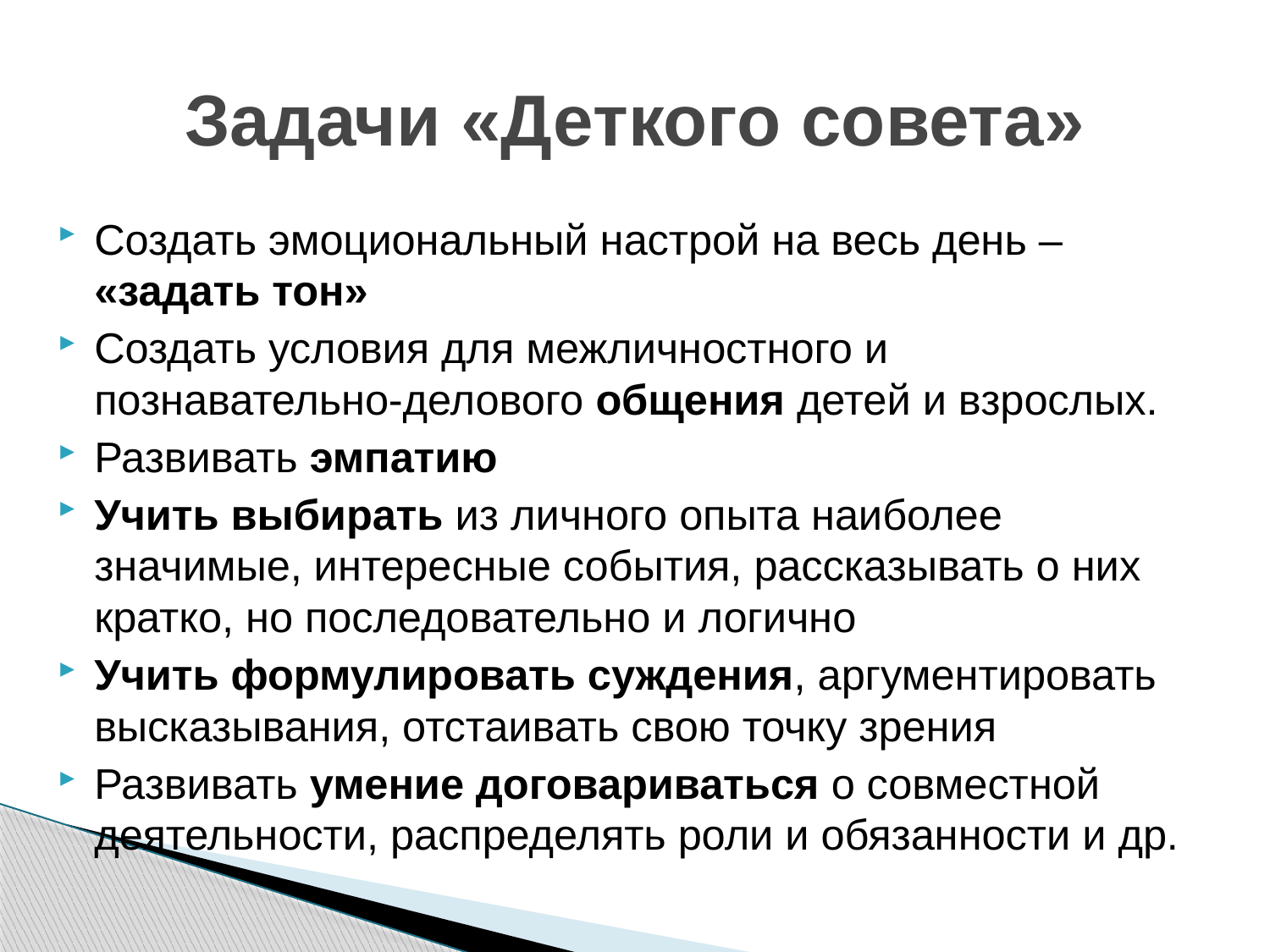

# Задачи «Деткого совета»
Создать эмоциональный настрой на весь день – «задать тон»
Создать условия для межличностного и познавательно-делового общения детей и взрослых.
Развивать эмпатию
Учить выбирать из личного опыта наиболее значимые, интересные события, рассказывать о них кратко, но последовательно и логично
Учить формулировать суждения, аргументировать высказывания, отстаивать свою точку зрения
Развивать умение договариваться о совместной деятельности, распределять роли и обязанности и др.